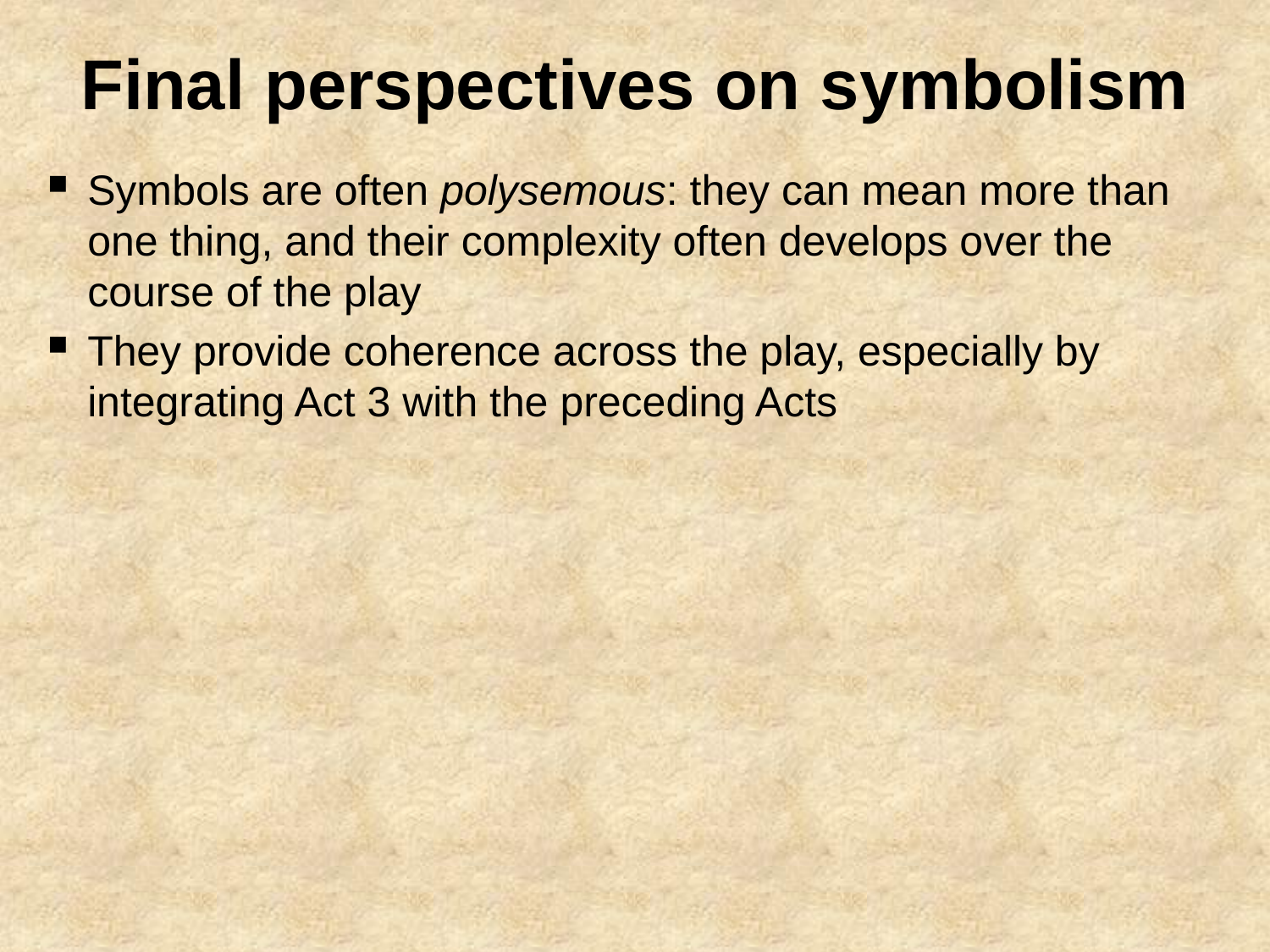

# Final perspectives on symbolism
Symbols are often polysemous: they can mean more than one thing, and their complexity often develops over the course of the play
They provide coherence across the play, especially by integrating Act 3 with the preceding Acts